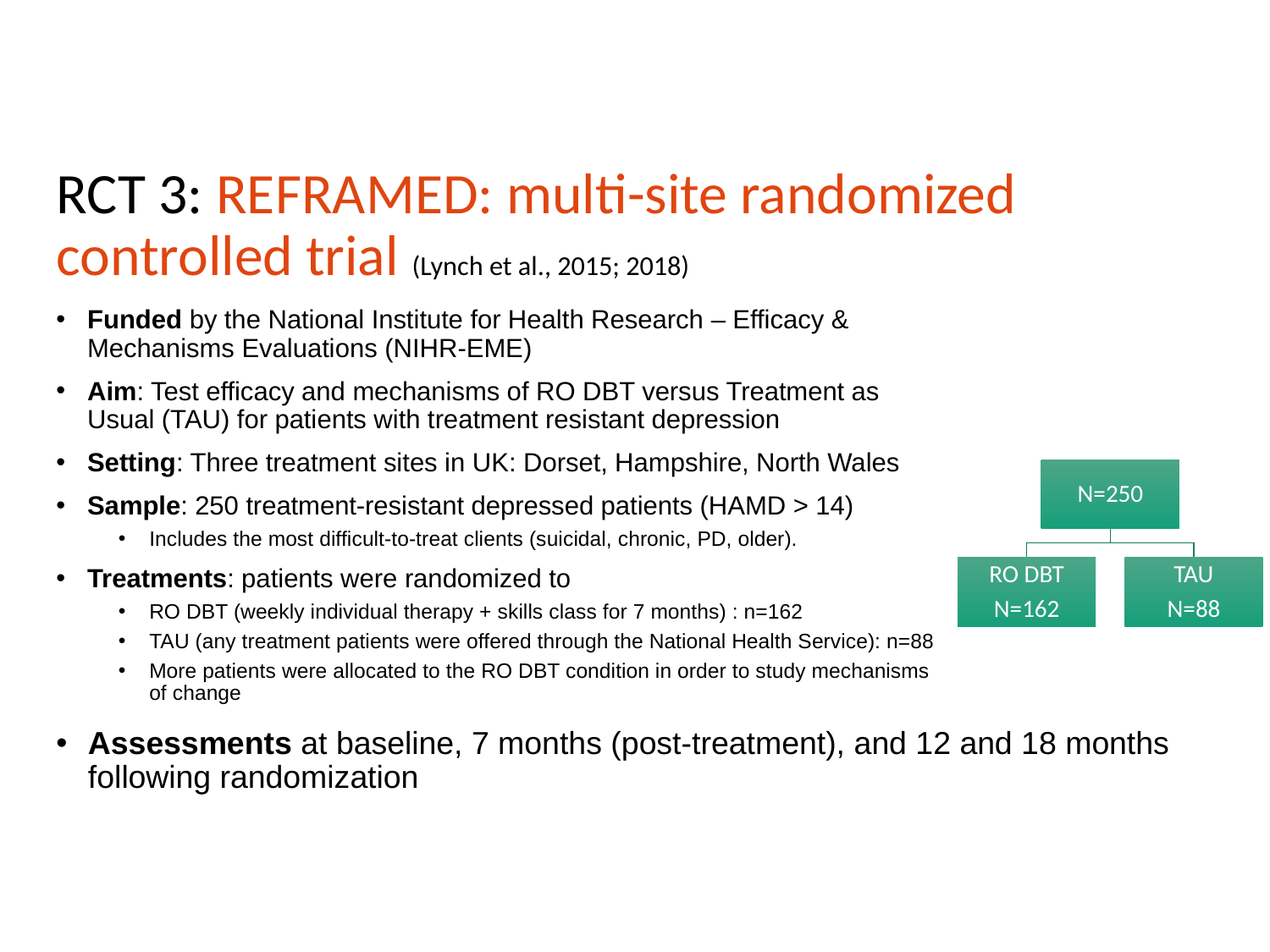

# RCT 3: REFRAMED: multi-site randomized controlled trial (Lynch et al., 2015; 2018)
Funded by the National Institute for Health Research – Efficacy & Mechanisms Evaluations (NIHR-EME)
Aim: Test efficacy and mechanisms of RO DBT versus Treatment as Usual (TAU) for patients with treatment resistant depression
Setting: Three treatment sites in UK: Dorset, Hampshire, North Wales
Sample: 250 treatment-resistant depressed patients (HAMD > 14)
Includes the most difficult-to-treat clients (suicidal, chronic, PD, older).
Treatments: patients were randomized to
RO DBT (weekly individual therapy + skills class for 7 months) : n=162
TAU (any treatment patients were offered through the National Health Service): n=88
More patients were allocated to the RO DBT condition in order to study mechanisms of change
N=250
RO DBT
N=162
TAU
N=88
Assessments at baseline, 7 months (post-treatment), and 12 and 18 months following randomization